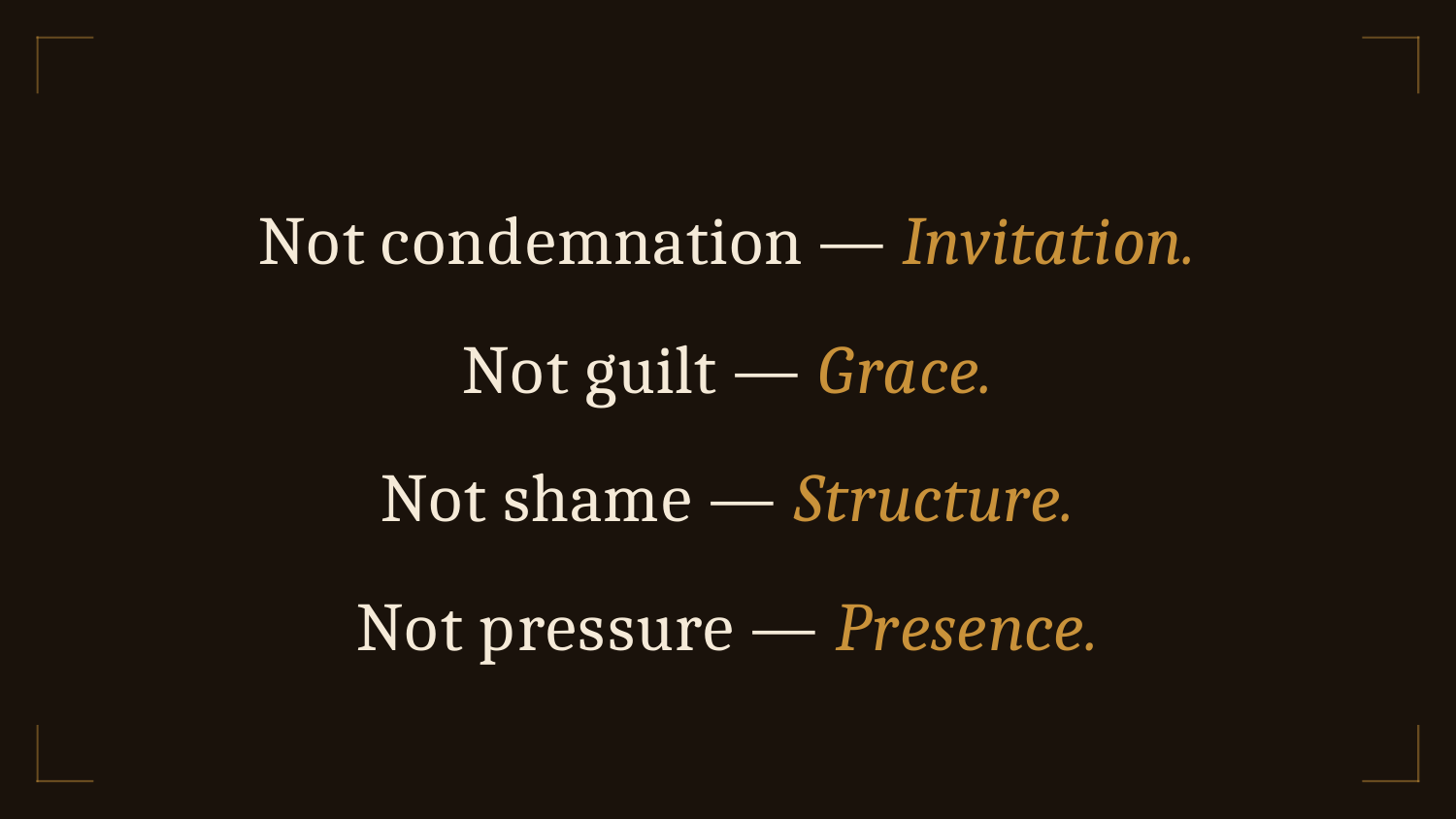

Not condemnation — Invitation.
Not guilt — Grace.
Not shame — Structure.
Not pressure — Presence.